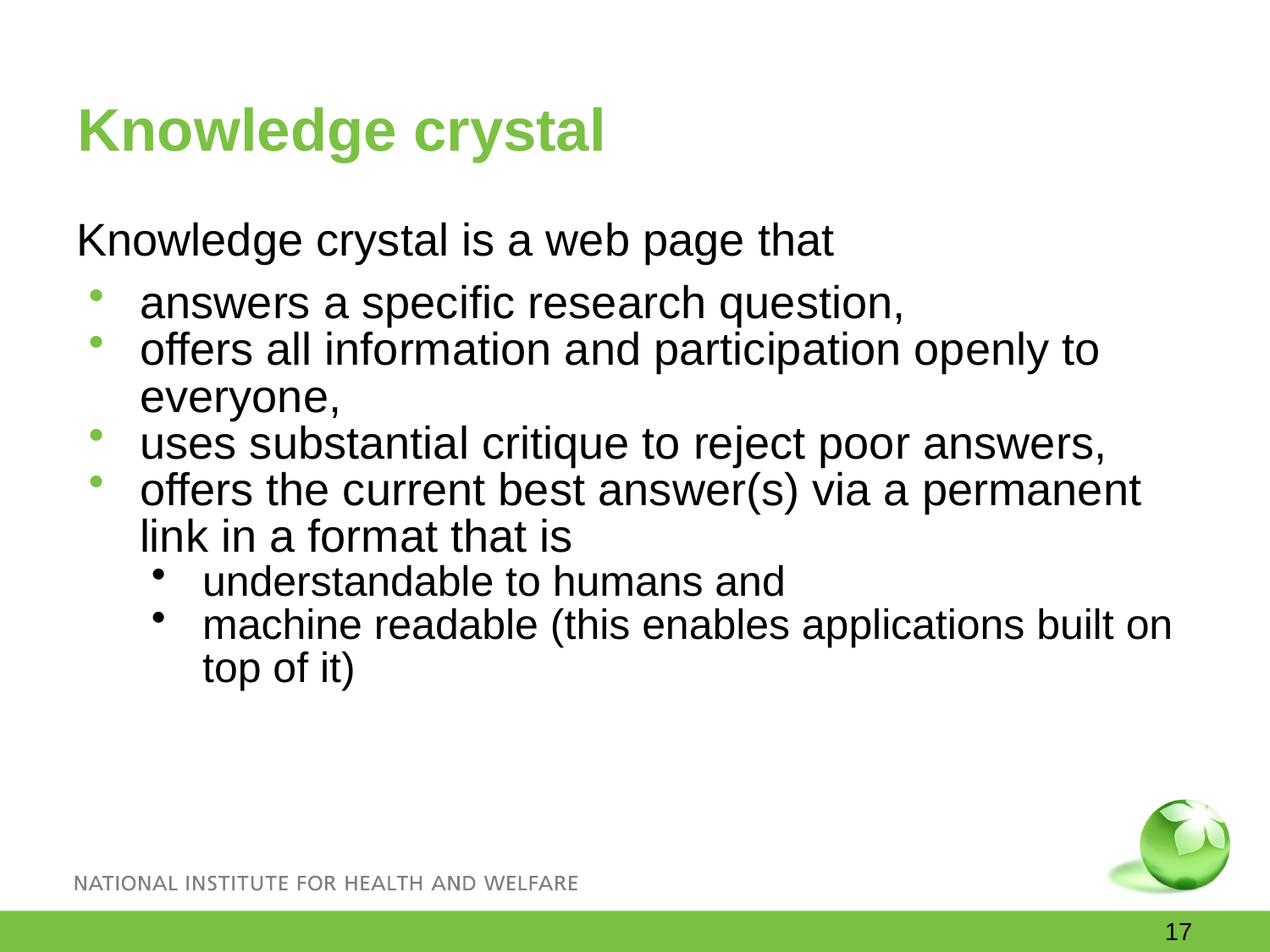

# Knowledge crystal
Knowledge crystal is a web page that
answers a specific research question,
offers all information and participation openly to everyone,
uses substantial critique to reject poor answers,
offers the current best answer(s) via a permanent link in a format that is
understandable to humans and
machine readable (this enables applications built on top of it)
17